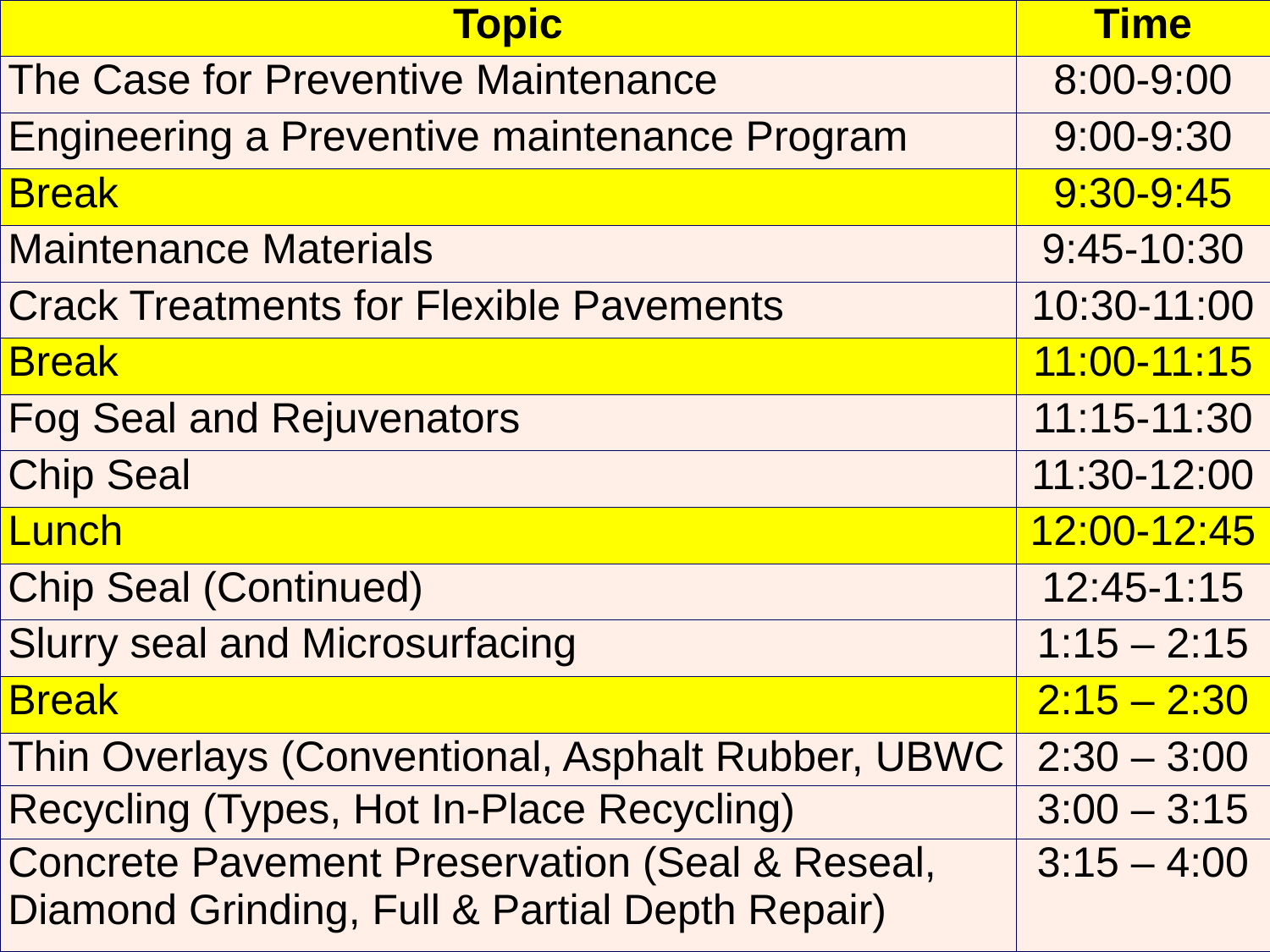

| Topic | Time |
| --- | --- |
| The Case for Preventive Maintenance | 8:00-9:00 |
| Engineering a Preventive maintenance Program | 9:00-9:30 |
| Break | 9:30-9:45 |
| Maintenance Materials | 9:45-10:30 |
| Crack Treatments for Flexible Pavements | 10:30-11:00 |
| Break | 11:00-11:15 |
| Fog Seal and Rejuvenators | 11:15-11:30 |
| Chip Seal | 11:30-12:00 |
| Lunch | 12:00-12:45 |
| Chip Seal (Continued) | 12:45-1:15 |
| Slurry seal and Microsurfacing | 1:15 – 2:15 |
| Break | 2:15 – 2:30 |
| Thin Overlays (Conventional, Asphalt Rubber, UBWC | 2:30 – 3:00 |
| Recycling (Types, Hot In-Place Recycling) | 3:00 – 3:15 |
| Concrete Pavement Preservation (Seal & Reseal, Diamond Grinding, Full & Partial Depth Repair) | 3:15 – 4:00 |
#